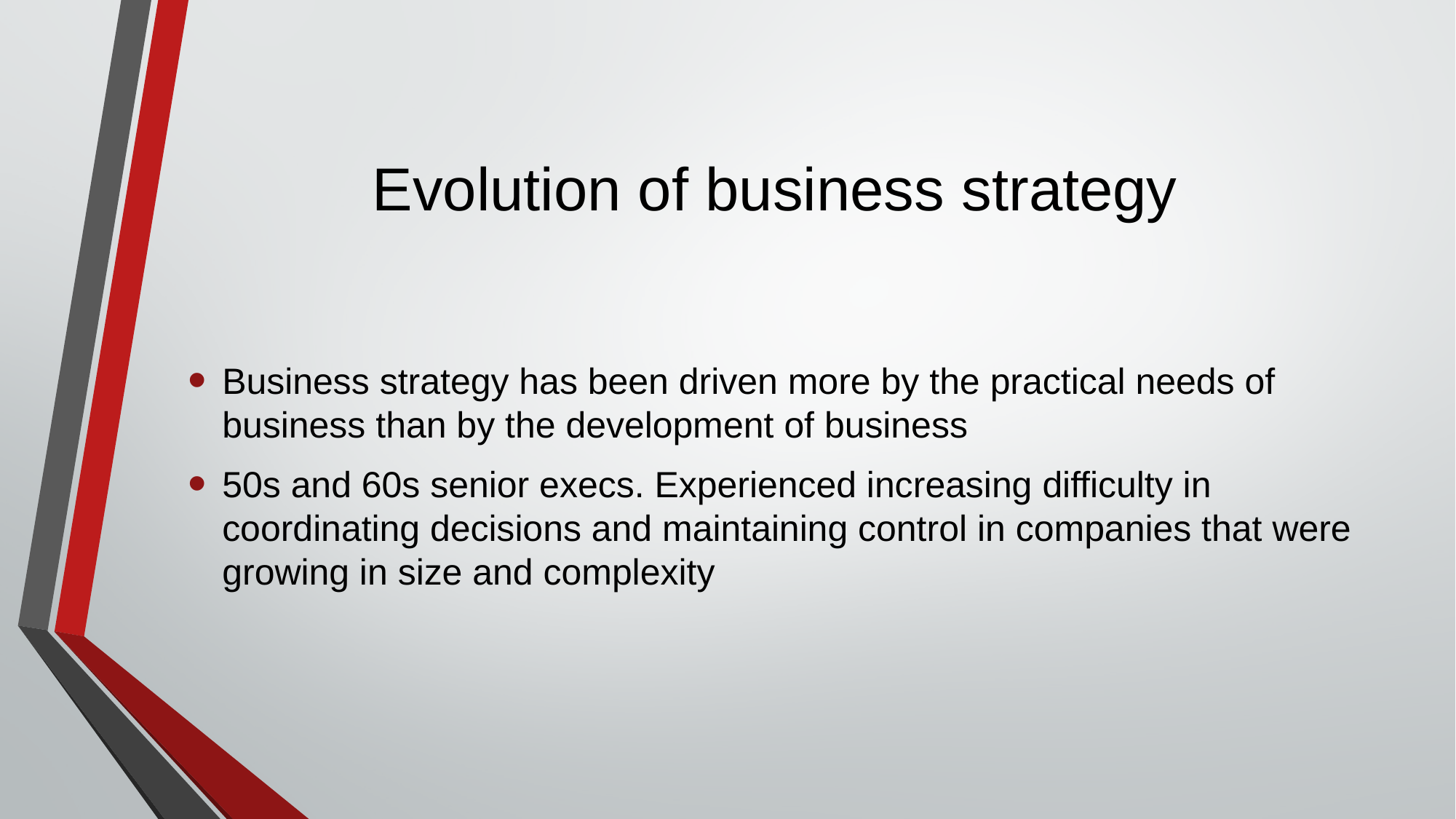

# Evolution of business strategy
Business strategy has been driven more by the practical needs of business than by the development of business
50s and 60s senior execs. Experienced increasing difficulty in coordinating decisions and maintaining control in companies that were growing in size and complexity